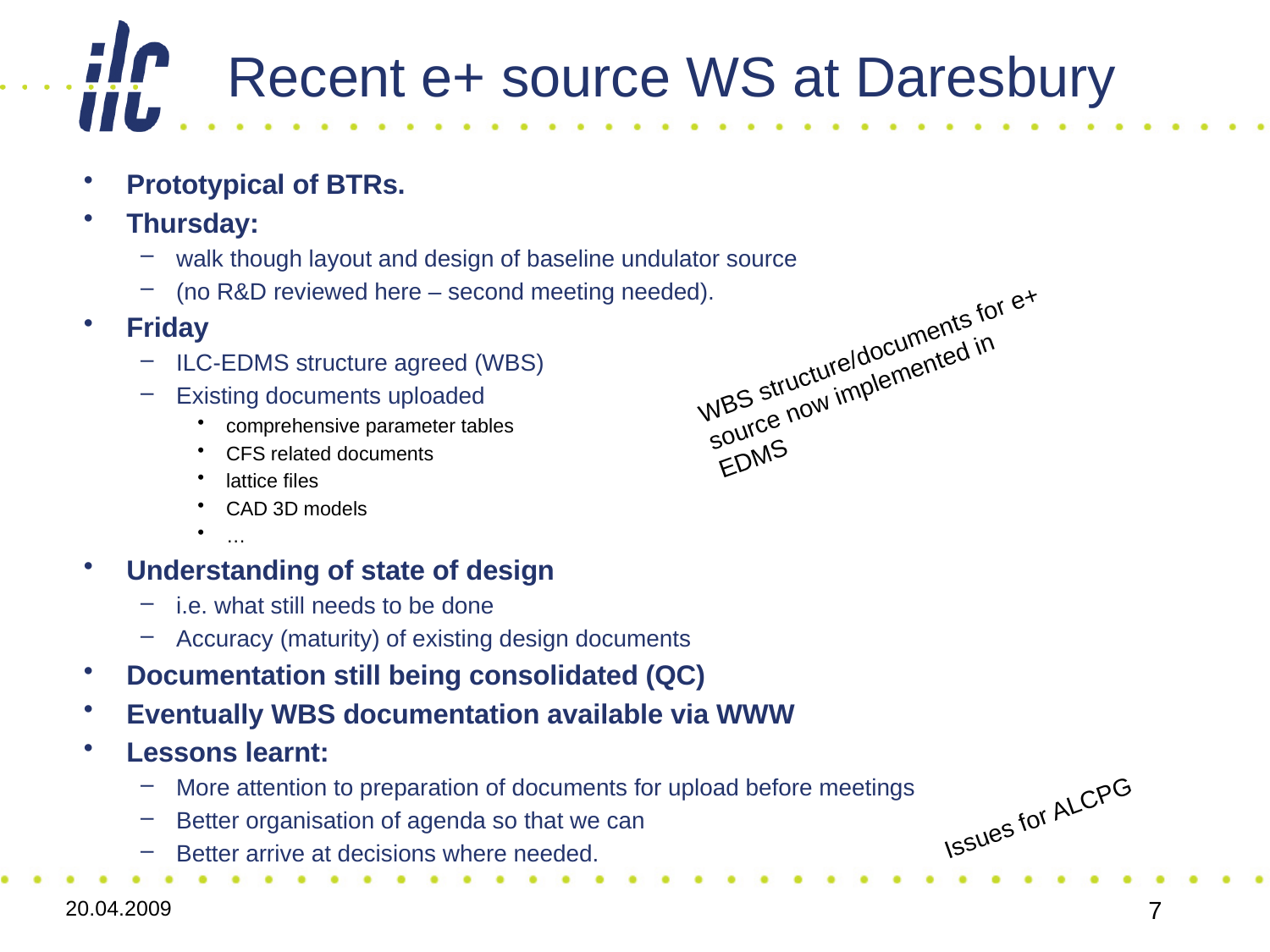

# Recent e+ source WS at Daresbury
Prototypical of BTRs.
Thursday:
walk though layout and design of baseline undulator source
(no R&D reviewed here – second meeting needed).
Friday
ILC-EDMS structure agreed (WBS)
Existing documents uploaded
comprehensive parameter tables
CFS related documents
lattice files
CAD 3D models
…
Understanding of state of design
i.e. what still needs to be done
Accuracy (maturity) of existing design documents
Documentation still being consolidated (QC)
Eventually WBS documentation available via WWW
Lessons learnt:
More attention to preparation of documents for upload before meetings
Better organisation of agenda so that we can
Better arrive at decisions where needed.

WBS structure/documents for e+ source now implemented in EDMS
Issues for ALCPG
20.04.2009
7